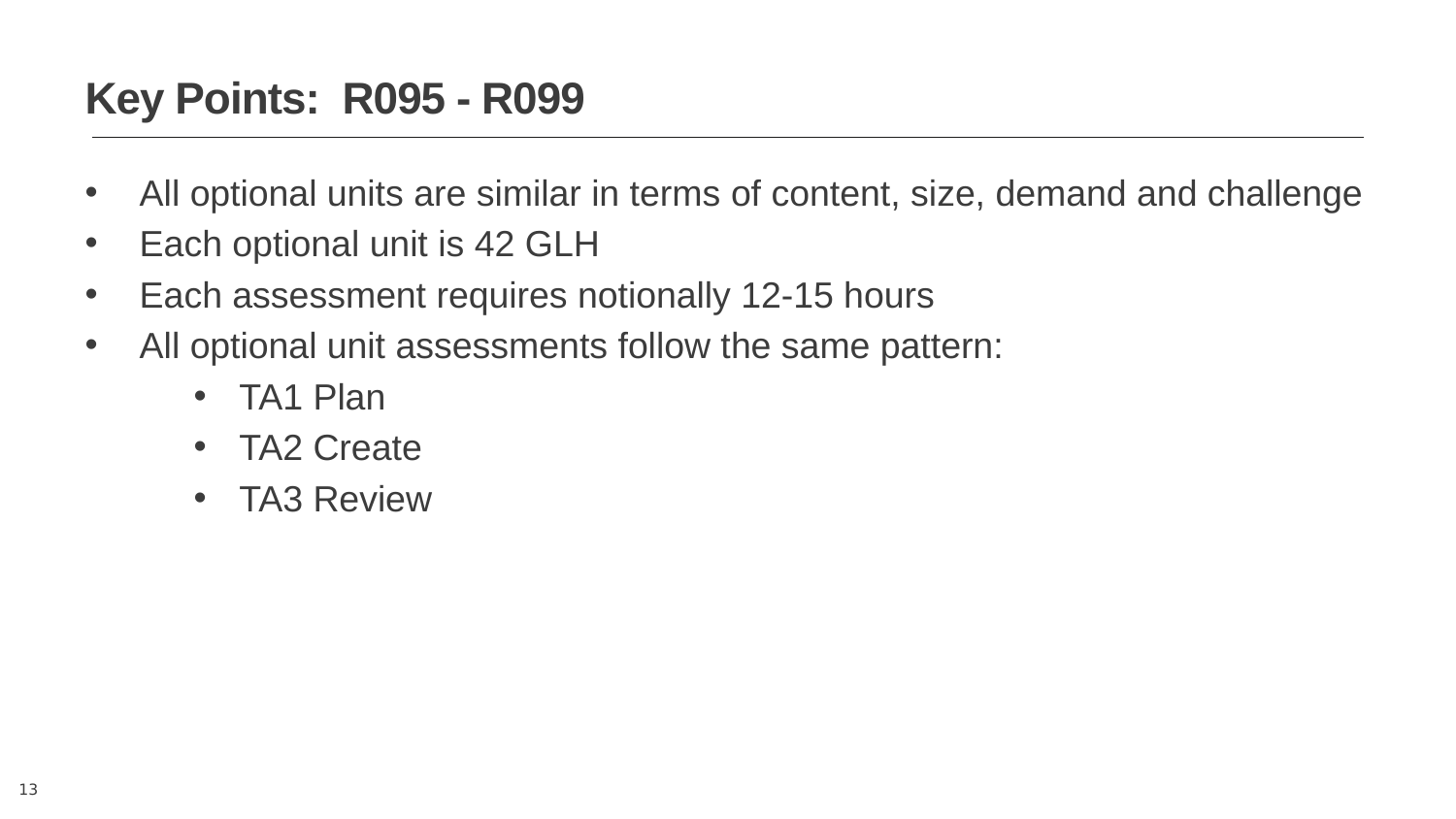

Key Points:  R095 - R099
All optional units are similar in terms of content, size, demand and challenge
Each optional unit is 42 GLH
Each assessment requires notionally 12-15 hours
All optional unit assessments follow the same pattern:
TA1 Plan
TA2 Create
TA3 Review
13